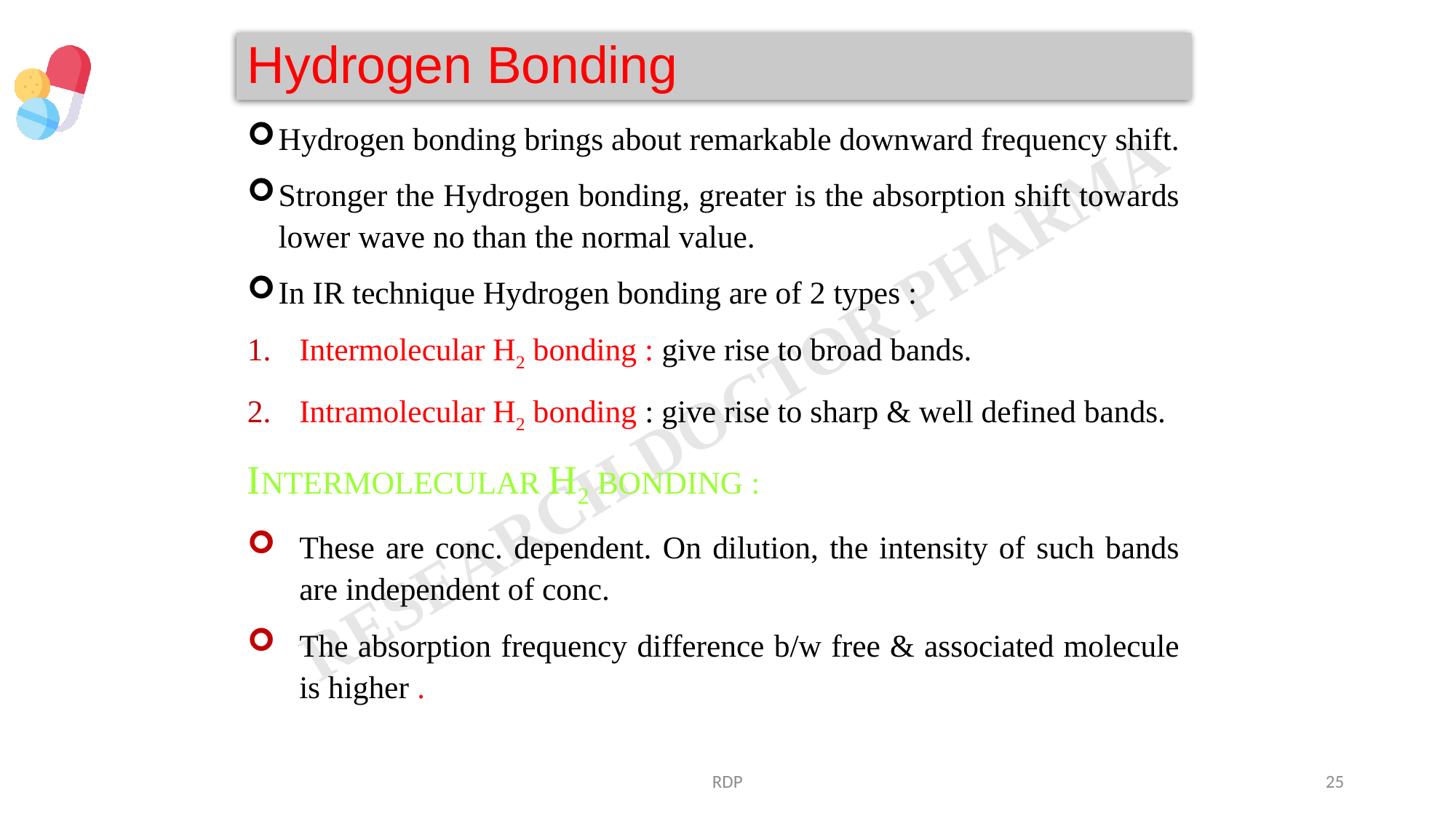

# Hydrogen Bonding
Hydrogen bonding brings about remarkable downward frequency shift.
Stronger the Hydrogen bonding, greater is the absorption shift towards lower wave no than the normal value.
In IR technique Hydrogen bonding are of 2 types :
Intermolecular H2 bonding : give rise to broad bands.
Intramolecular H2 bonding : give rise to sharp & well defined bands.
INTERMOLECULAR H2 BONDING :
These are conc. dependent. On dilution, the intensity of such bands are independent of conc.
The absorption frequency difference b/w free & associated molecule is higher .
RDP
25